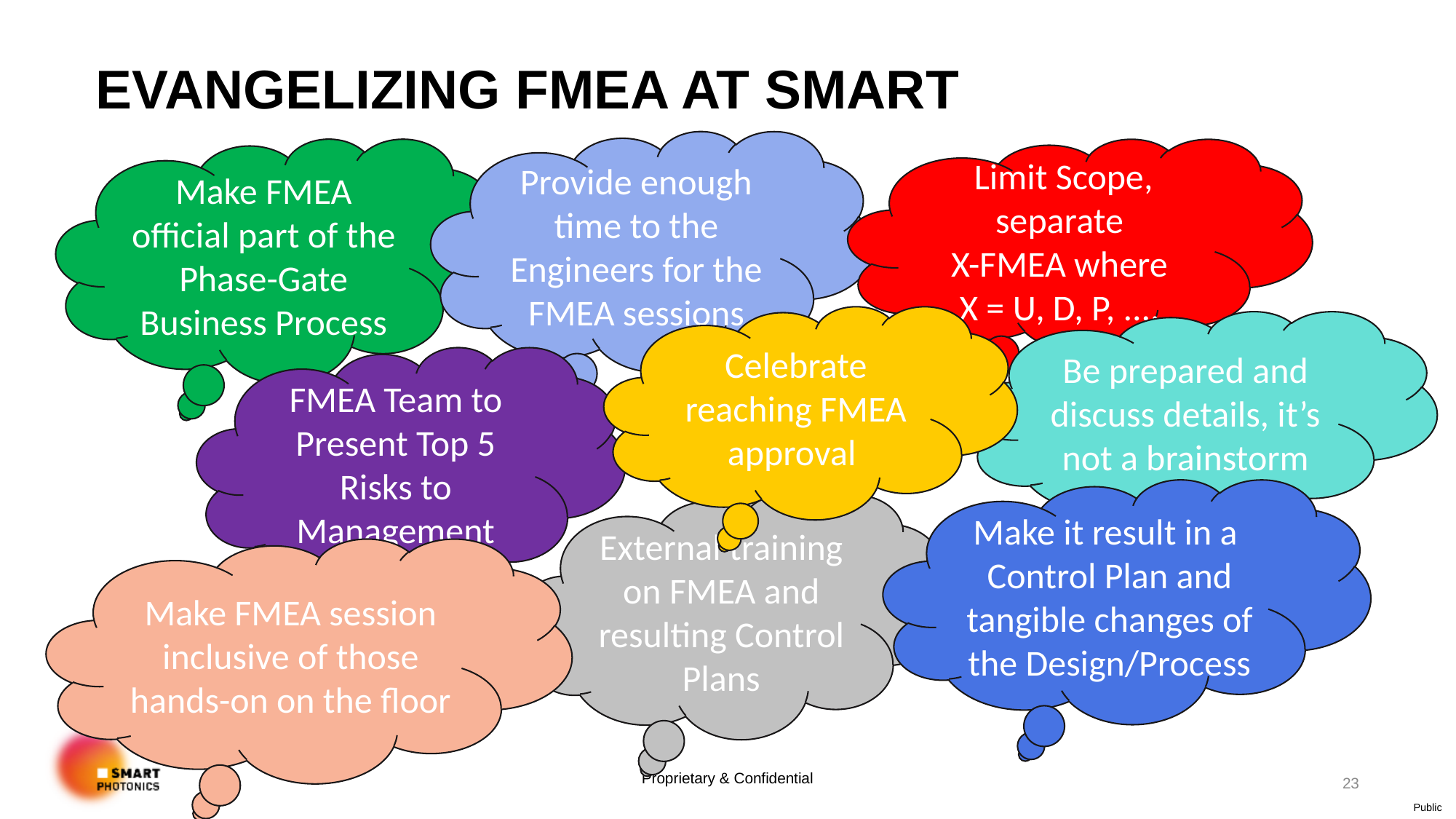

# Evangelizing fmea at smart
Provide enough time to the Engineers for the FMEA sessions
Make FMEA official part of the Phase-Gate Business Process
Limit Scope, separate
X-FMEA where
X = U, D, P, ....

Celebrate reaching FMEA approval
Be prepared and discuss details, it’s not a brainstorm
FMEA Team to Present Top 5 Risks to Management
Make it result in a  Control Plan and tangible changes of the Design/Process
External training on FMEA and resulting Control Plans
Make FMEA session inclusive of those hands-on on the floor
23